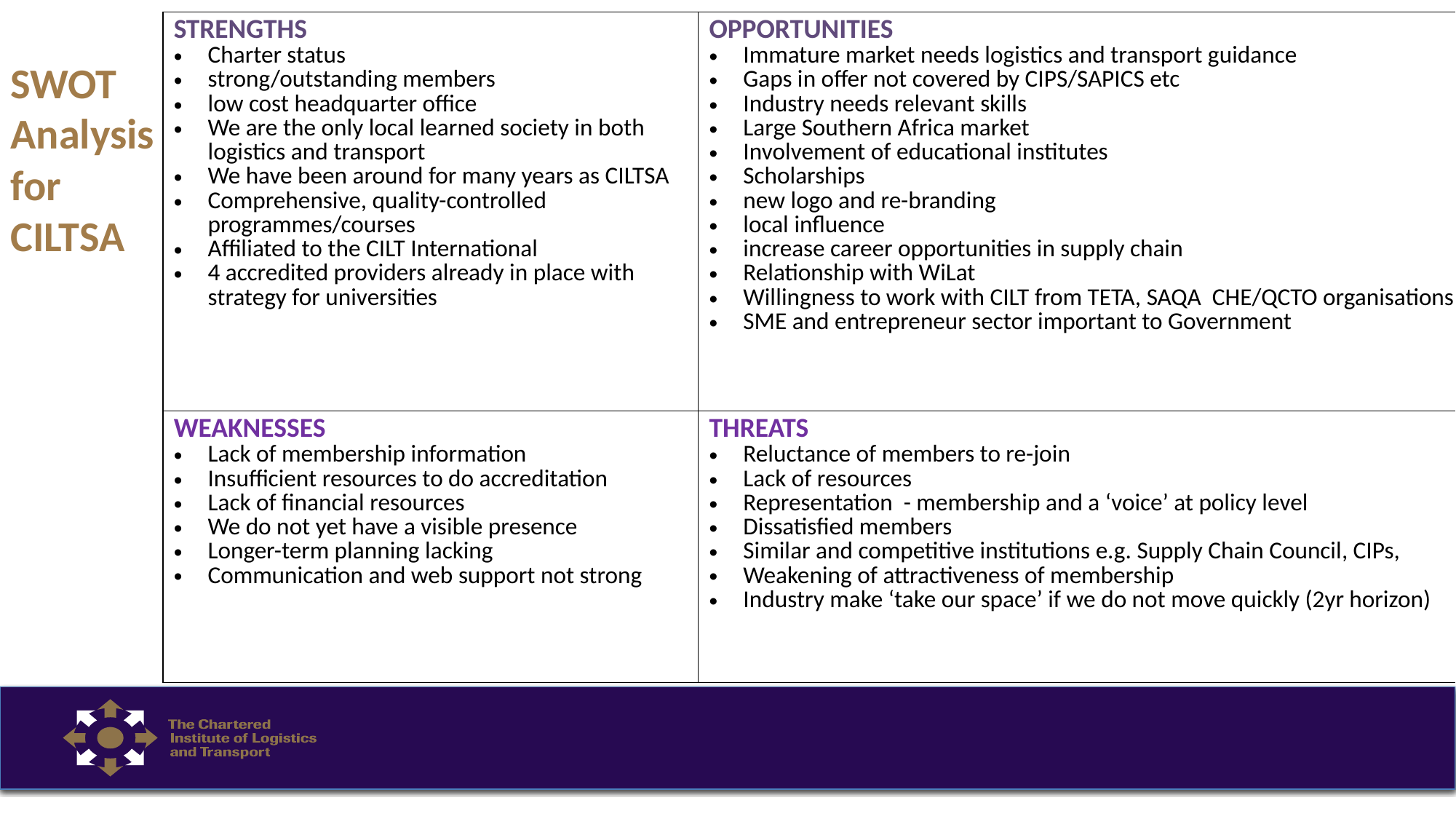

| STRENGTHS Charter status strong/outstanding members low cost headquarter office We are the only local learned society in both logistics and transport We have been around for many years as CILTSA Comprehensive, quality-controlled programmes/courses Affiliated to the CILT International 4 accredited providers already in place with strategy for universities | OPPORTUNITIES Immature market needs logistics and transport guidance Gaps in offer not covered by CIPS/SAPICS etc Industry needs relevant skills Large Southern Africa market Involvement of educational institutes Scholarships new logo and re-branding local influence increase career opportunities in supply chain Relationship with WiLat Willingness to work with CILT from TETA, SAQA CHE/QCTO organisations SME and entrepreneur sector important to Government |
| --- | --- |
| WEAKNESSES Lack of membership information Insufficient resources to do accreditation Lack of financial resources We do not yet have a visible presence Longer-term planning lacking Communication and web support not strong | THREATS Reluctance of members to re-join Lack of resources Representation - membership and a ‘voice’ at policy level Dissatisfied members Similar and competitive institutions e.g. Supply Chain Council, CIPs, Weakening of attractiveness of membership Industry make ‘take our space’ if we do not move quickly (2yr horizon) |
SWOT
Analysis
for
CILTSA